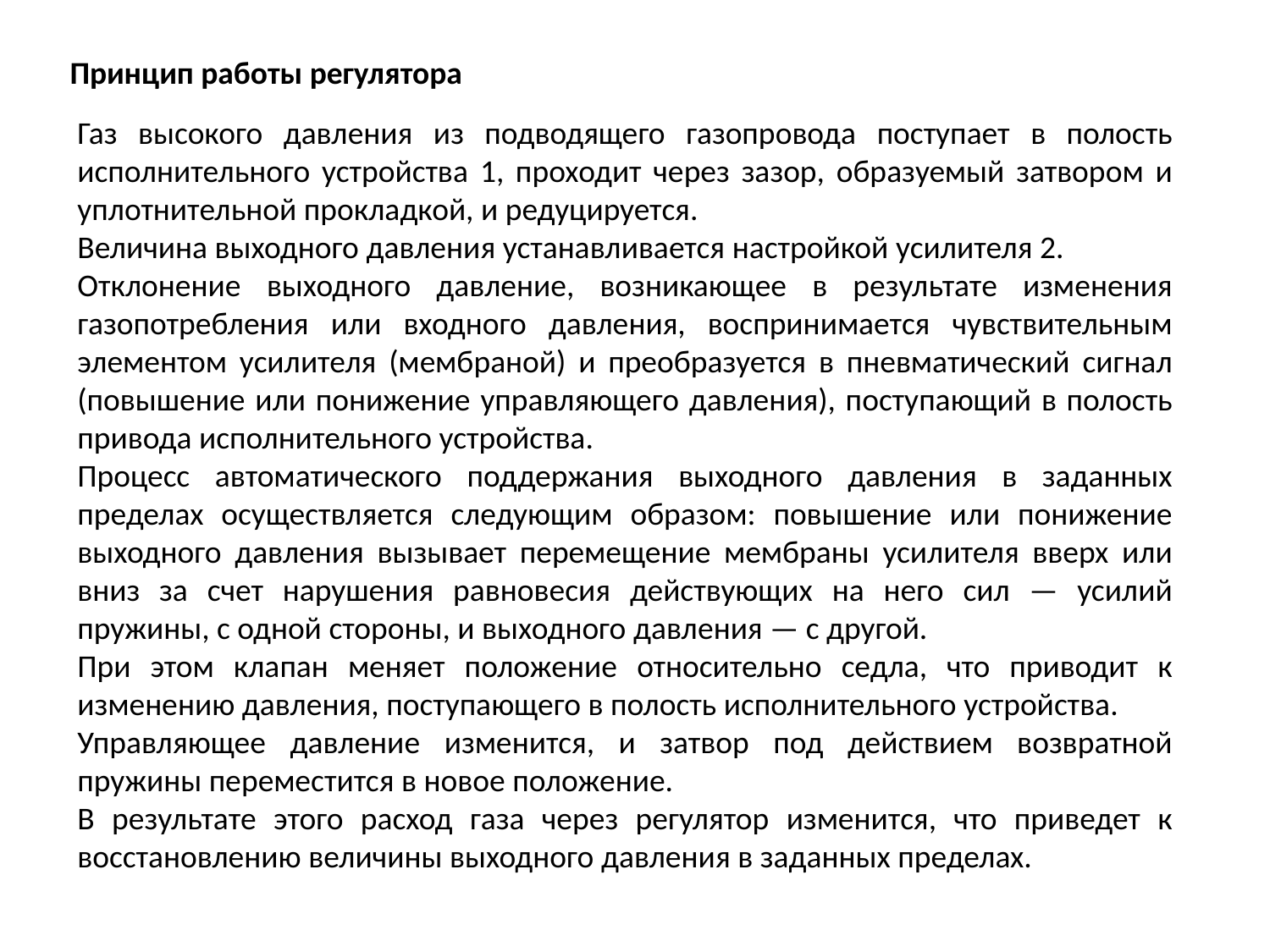

Принцип работы регулятора
Газ высокого давления из подводящего газопровода поступает в полость исполнительного устройства 1, проходит через зазор, образуемый затвором и уплотнительной прокладкой, и редуцируется.
Величина выходного давления устанавливается настройкой усилителя 2.
Отклонение выходного давление, возникающее в результате изменения газопотребления или входного давления, воспринимается чувствительным элементом усилителя (мембраной) и преобразуется в пневматический сигнал (повышение или понижение управляющего давления), поступающий в полость привода исполнительного устройства.
Процесс автоматического поддержания выходного давления в заданных пределах осуществляется следующим образом: повышение или понижение выходного давления вызывает перемещение мембраны усилителя вверх или вниз за счет нарушения равновесия действующих на него сил — усилий пружины, с одной стороны, и выходного давления — с другой.
При этом клапан меняет положение относительно седла, что приводит к изменению давления, поступающего в полость исполнительного устройства.
Управляющее давление изменится, и затвор под действием возвратной пружины переместится в новое положение.
В результате этого расход газа через регулятор изменится, что приведет к восстановлению величины выходного давления в заданных пределах.